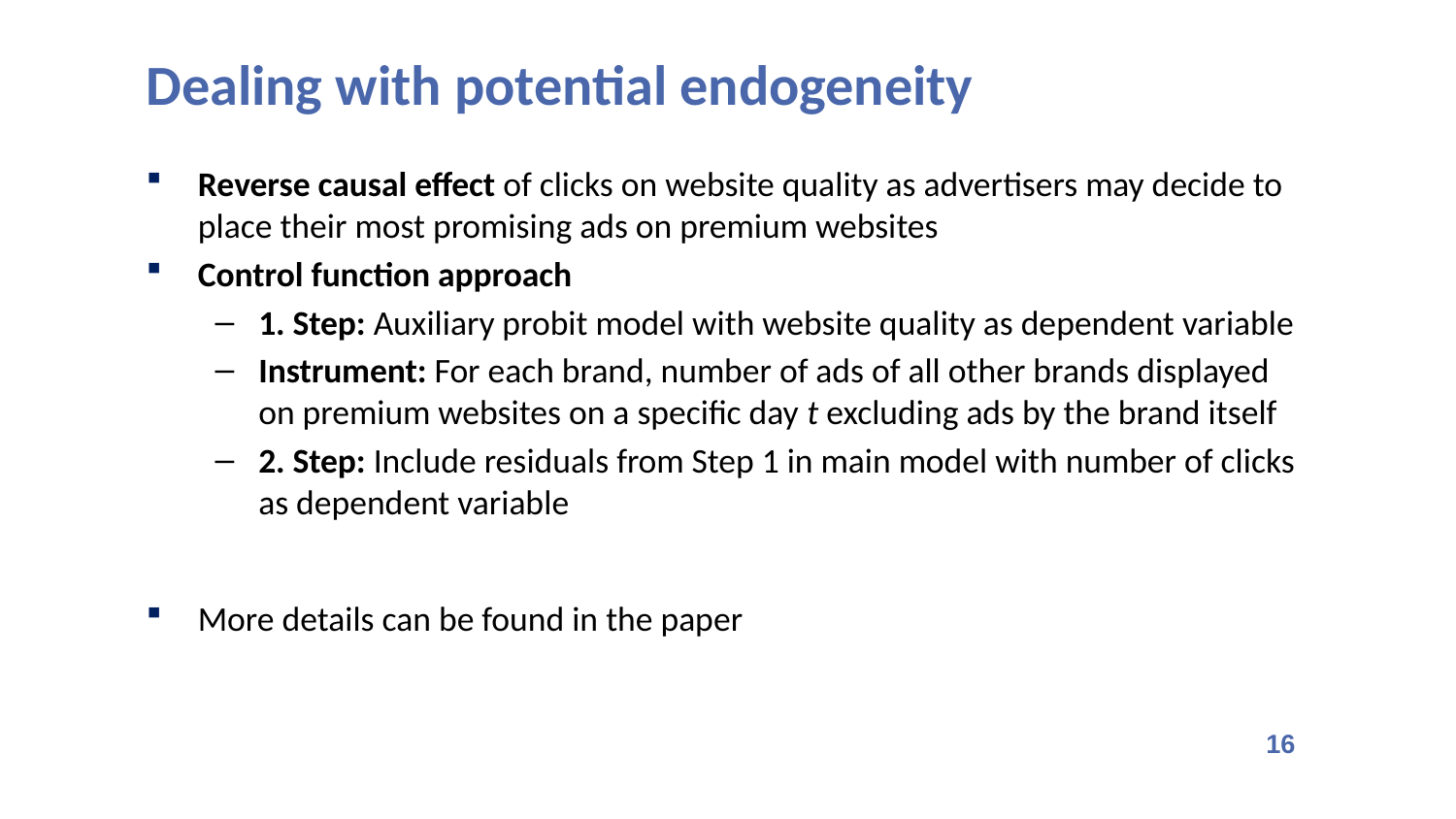

Dealing with potential endogeneity
Reverse causal effect of clicks on website quality as advertisers may decide to place their most promising ads on premium websites
Control function approach
1. Step: Auxiliary probit model with website quality as dependent variable
Instrument: For each brand, number of ads of all other brands displayed on premium websites on a specific day t excluding ads by the brand itself
2. Step: Include residuals from Step 1 in main model with number of clicks as dependent variable

More details can be found in the paper